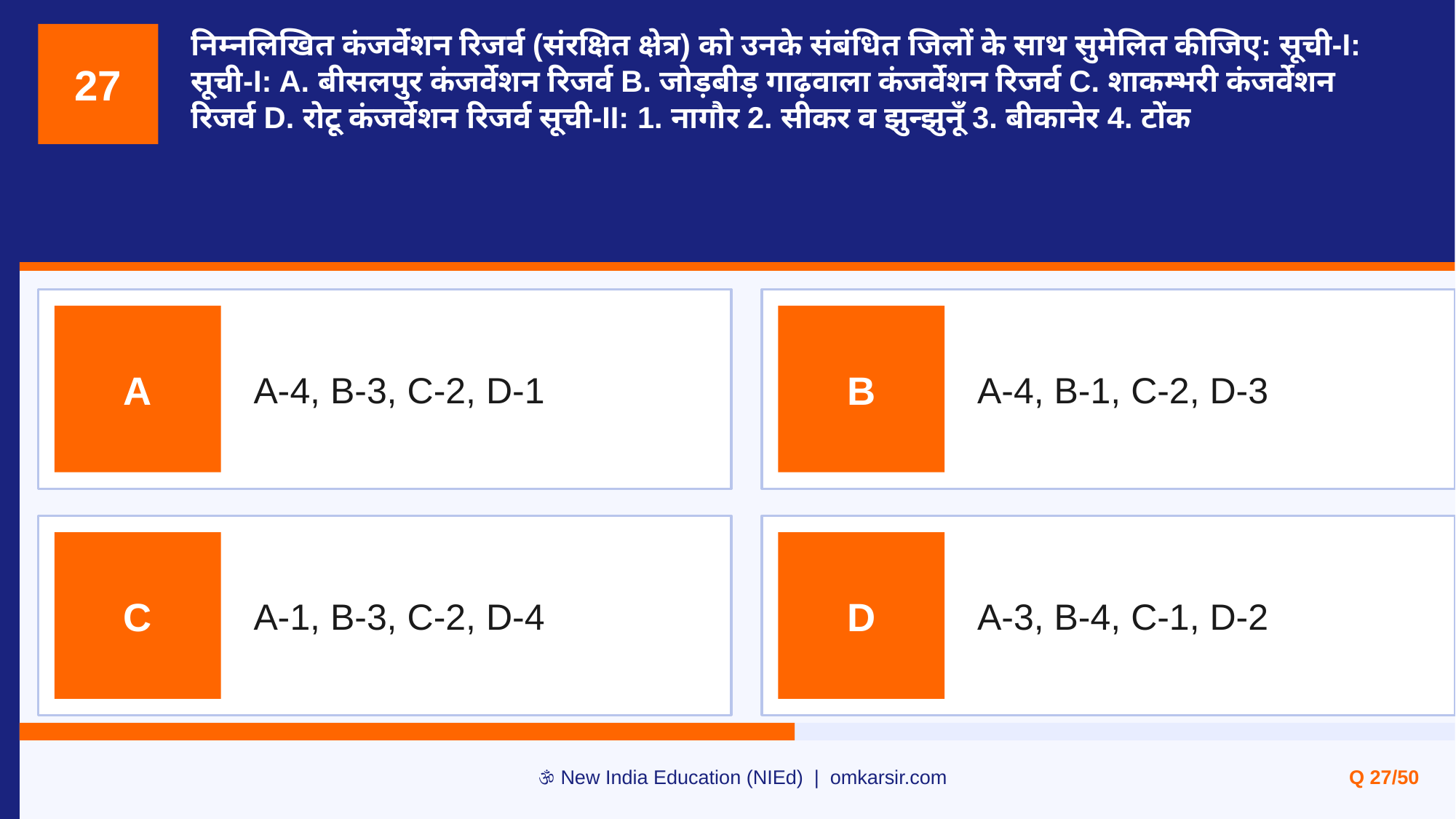

निम्नलिखित कंजर्वेशन रिजर्व (संरक्षित क्षेत्र) को उनके संबंधित जिलों के साथ सुमेलित कीजिए: सूची-I: सूची-I: A. बीसलपुर कंजर्वेशन रिजर्व B. जोड़बीड़ गाढ़वाला कंजर्वेशन रिजर्व C. शाकम्भरी कंजर्वेशन रिजर्व D. रोटू कंजर्वेशन रिजर्व सूची-II: 1. नागौर 2. सीकर व झुन्झुनूँ 3. बीकानेर 4. टोंक
27

A-4, B-3, C-2, D-1
A-4, B-1, C-2, D-3
A
B

A-1, B-3, C-2, D-4
A-3, B-4, C-1, D-2
C
D

🕉️ New India Education (NIEd)  |  omkarsir.com
Q 27/50